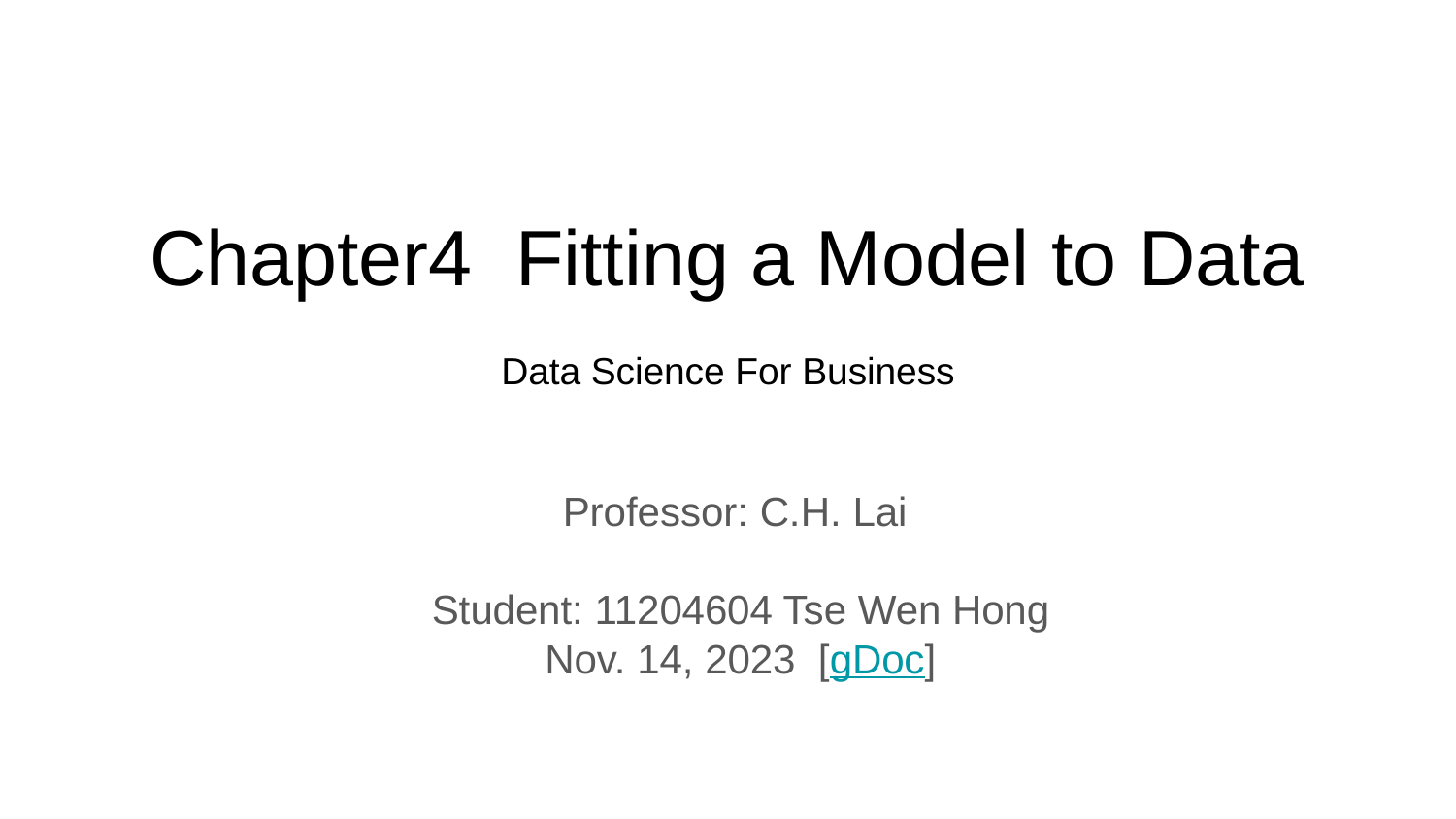

# Chapter4  Fitting a Model to Data

Data Science For Business
Professor: C.H. Lai

Student: 11204604 Tse Wen Hong
Nov. 14, 2023  [gDoc]